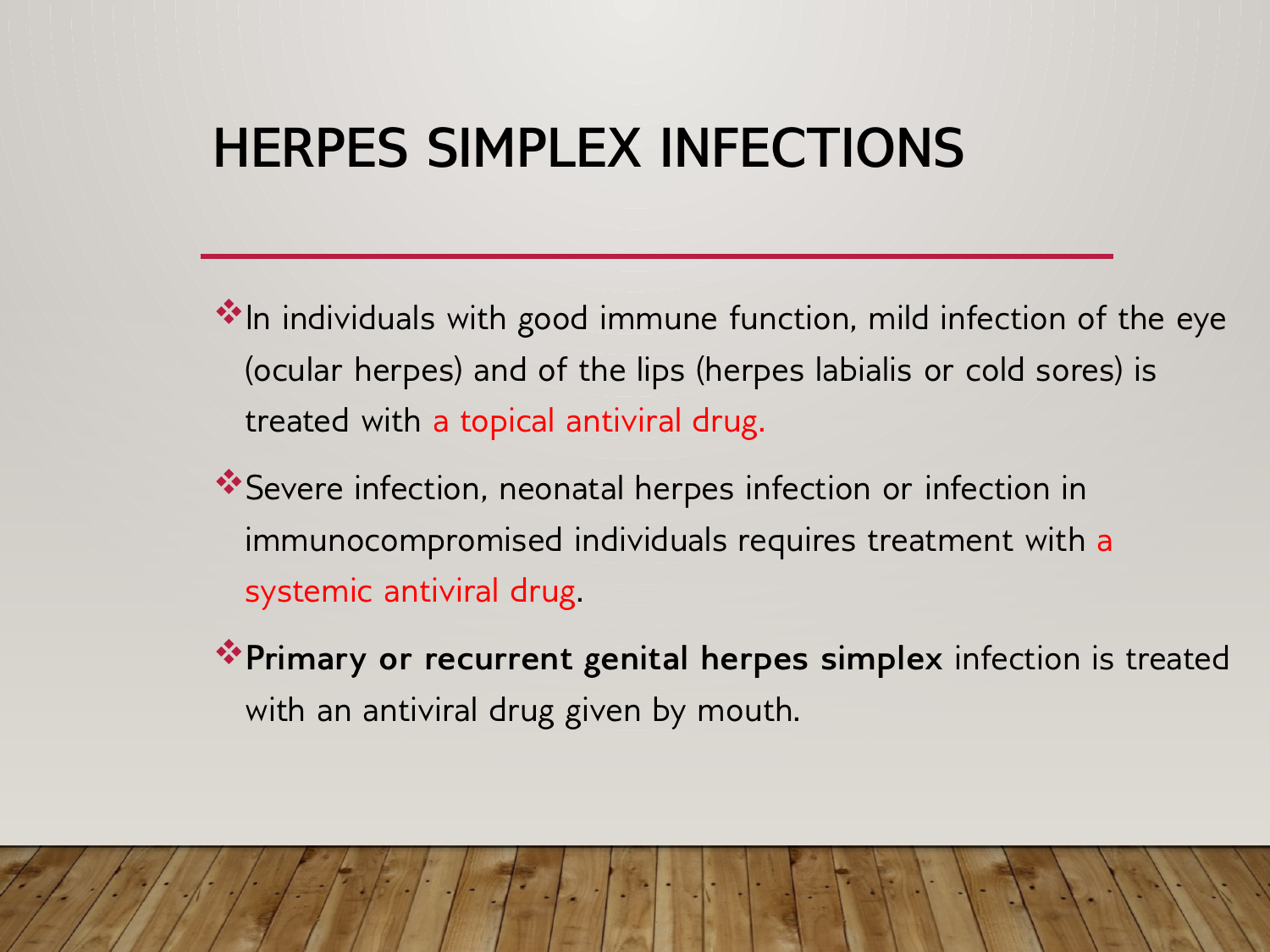

# Herpes simplex infections
In individuals with good immune function, mild infection of the eye (ocular herpes) and of the lips (herpes labialis or cold sores) is treated with a topical antiviral drug.
Severe infection, neonatal herpes infection or infection in immunocompromised individuals requires treatment with a systemic antiviral drug.
Primary or recurrent genital herpes simplex infection is treated with an antiviral drug given by mouth.